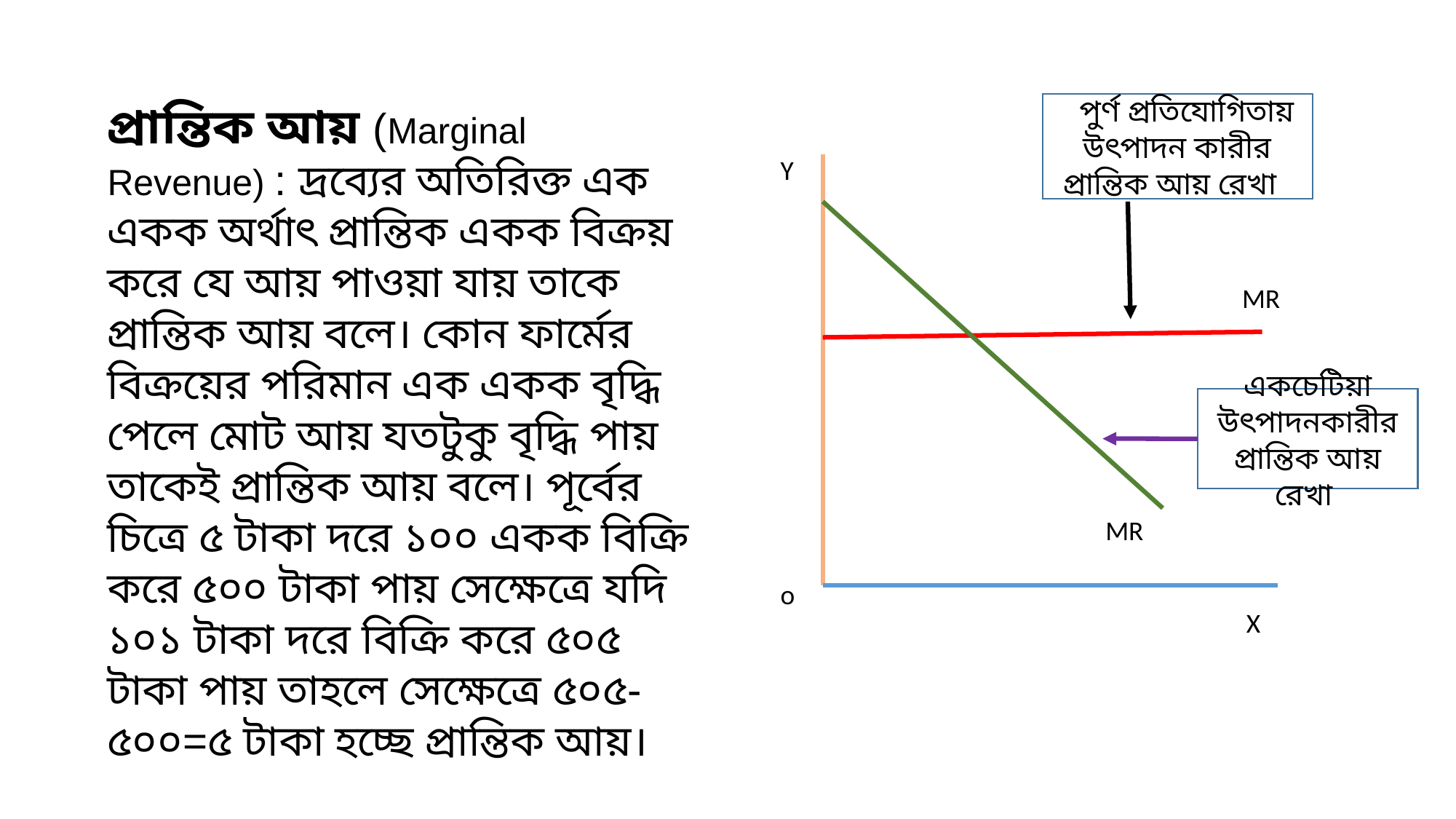

প্রান্তিক আয় (Marginal Revenue) : দ্রব্যের অতিরিক্ত এক একক অর্থাৎ প্রান্তিক একক বিক্রয় করে যে আয় পাওয়া যায় তাকে প্রান্তিক আয় বলে। কোন ফার্মের বিক্রয়ের পরিমান এক একক বৃদ্ধি পেলে মোট আয় যতটুকু বৃদ্ধি পায় তাকেই প্রান্তিক আয় বলে। পূর্বের চিত্রে ৫ টাকা দরে ১০০ একক বিক্রি করে ৫০০ টাকা পায় সেক্ষেত্রে যদি ১০১ টাকা দরে বিক্রি করে ৫০৫ টাকা পায় তাহলে সেক্ষেত্রে ৫০৫-৫০০=৫ টাকা হচ্ছে প্রান্তিক আয়।
য়পুর্ণ প্রতিযোগিতায় উৎপাদন কারীর প্রান্তিক আয় রেখা
Y
MR

একচেটিয়া উৎপাদনকারীর প্রান্তিক আয় রেখা
MR
o
X